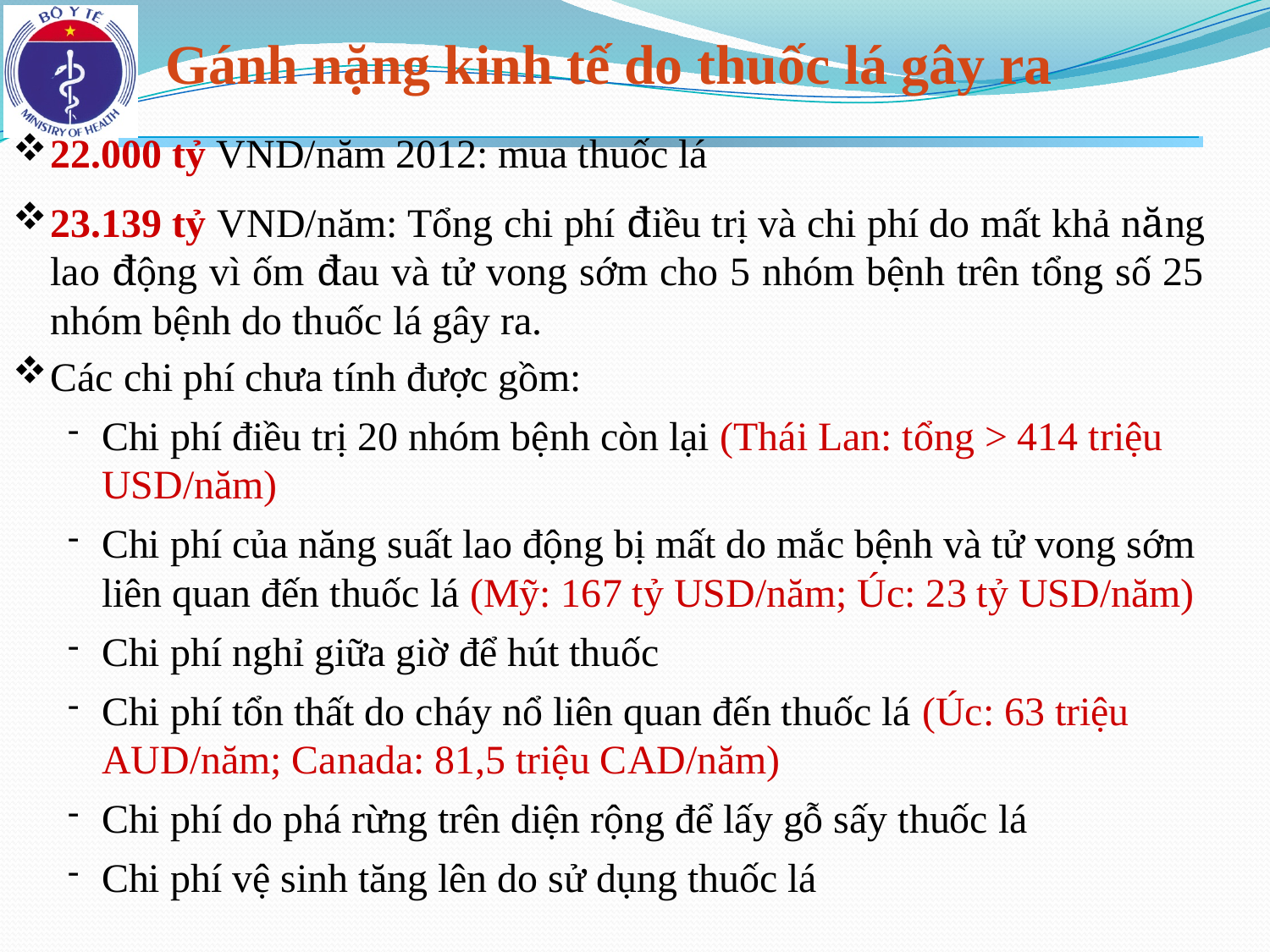

Gánh nặng kinh tế do thuốc lá gây ra
22.000 tỷ VND/năm 2012: mua thuốc lá
23.139 tỷ VND/năm: Tổng chi phí điều trị và chi phí do mất khả năng lao động vì ốm đau và tử vong sớm cho 5 nhóm bệnh trên tổng số 25 nhóm bệnh do thuốc lá gây ra.
Các chi phí chưa tính được gồm:
Chi phí điều trị 20 nhóm bệnh còn lại (Thái Lan: tổng > 414 triệu USD/năm)
Chi phí của năng suất lao động bị mất do mắc bệnh và tử vong sớm liên quan đến thuốc lá (Mỹ: 167 tỷ USD/năm; Úc: 23 tỷ USD/năm)
Chi phí nghỉ giữa giờ để hút thuốc
Chi phí tổn thất do cháy nổ liên quan đến thuốc lá (Úc: 63 triệu AUD/năm; Canada: 81,5 triệu CAD/năm)
Chi phí do phá rừng trên diện rộng để lấy gỗ sấy thuốc lá
Chi phí vệ sinh tăng lên do sử dụng thuốc lá